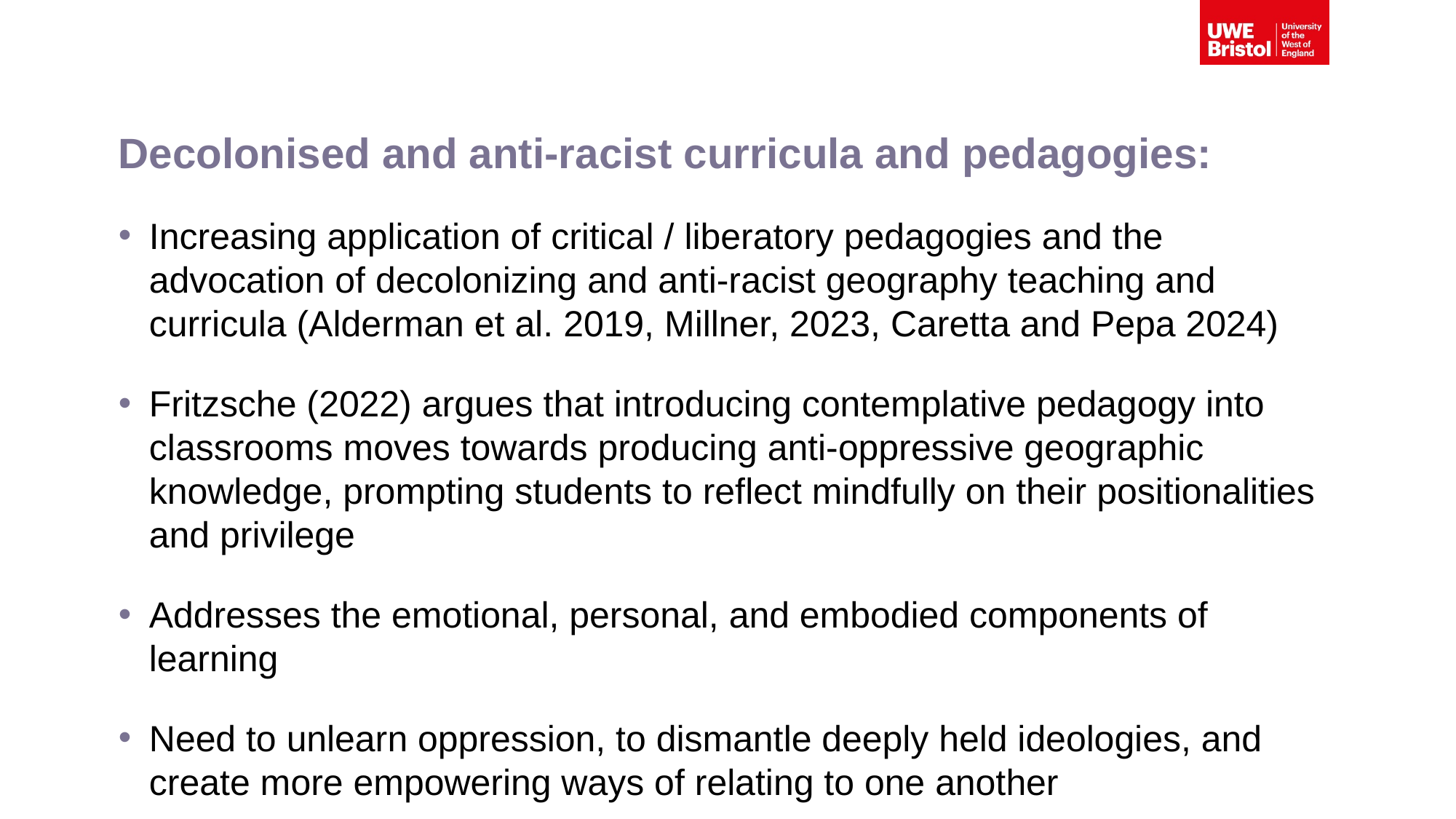

Decolonised and anti-racist curricula and pedagogies:

Increasing application of critical / liberatory pedagogies and the advocation of decolonizing and anti-racist geography teaching and curricula (Alderman et al. 2019, Millner, 2023, Caretta and Pepa 2024)

Fritzsche (2022) argues that introducing contemplative pedagogy into classrooms moves towards producing anti-oppressive geographic knowledge, prompting students to reflect mindfully on their positionalities and privilege

Addresses the emotional, personal, and embodied components of learning

Need to unlearn oppression, to dismantle deeply held ideologies, and create more empowering ways of relating to one another